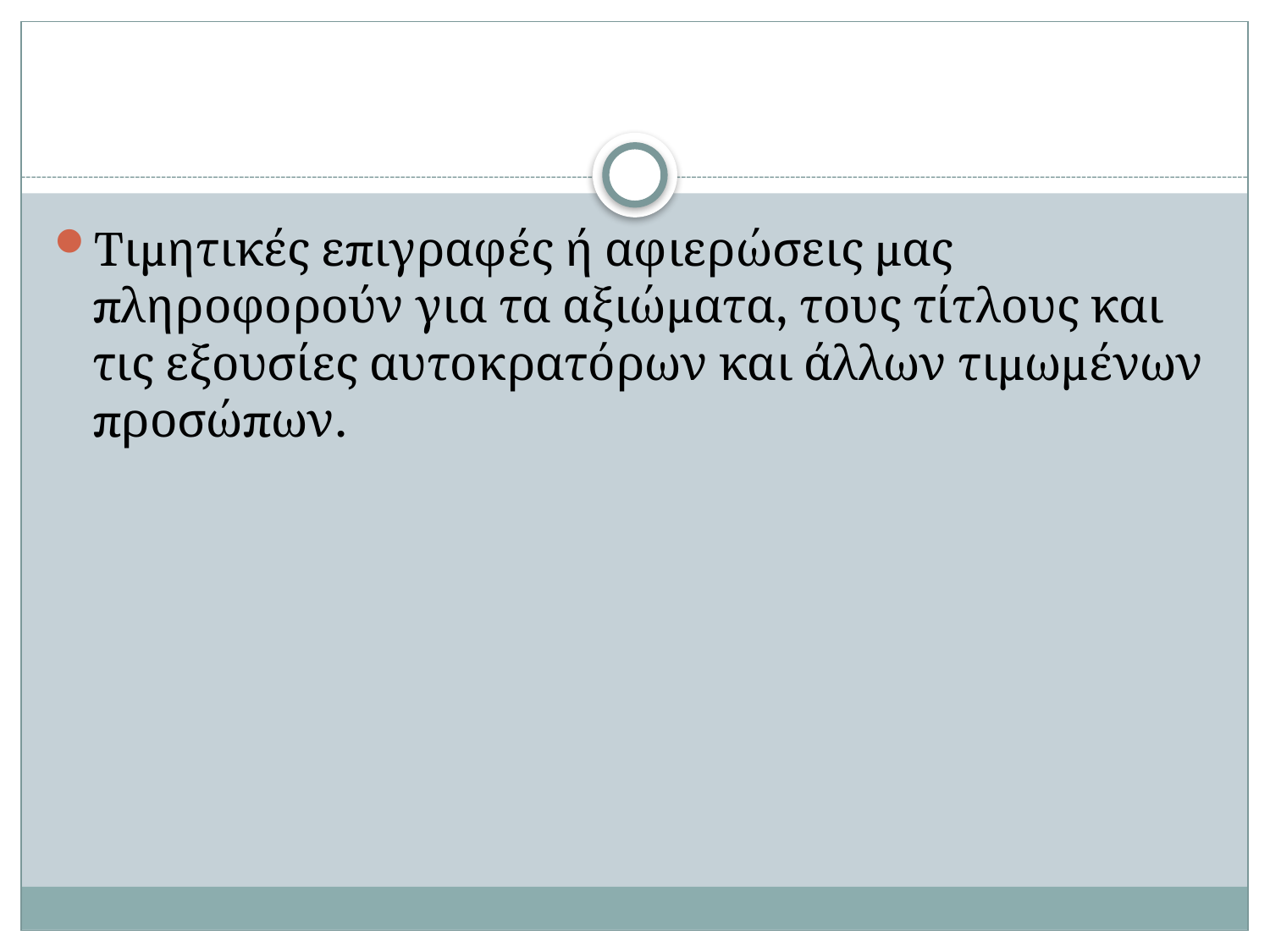

#
Τιμητικές επιγραφές ή αφιερώσεις μας πληροφορούν για τα αξιώματα, τους τίτλους και τις εξουσίες αυτοκρατόρων και άλλων τιμωμένων προσώπων.